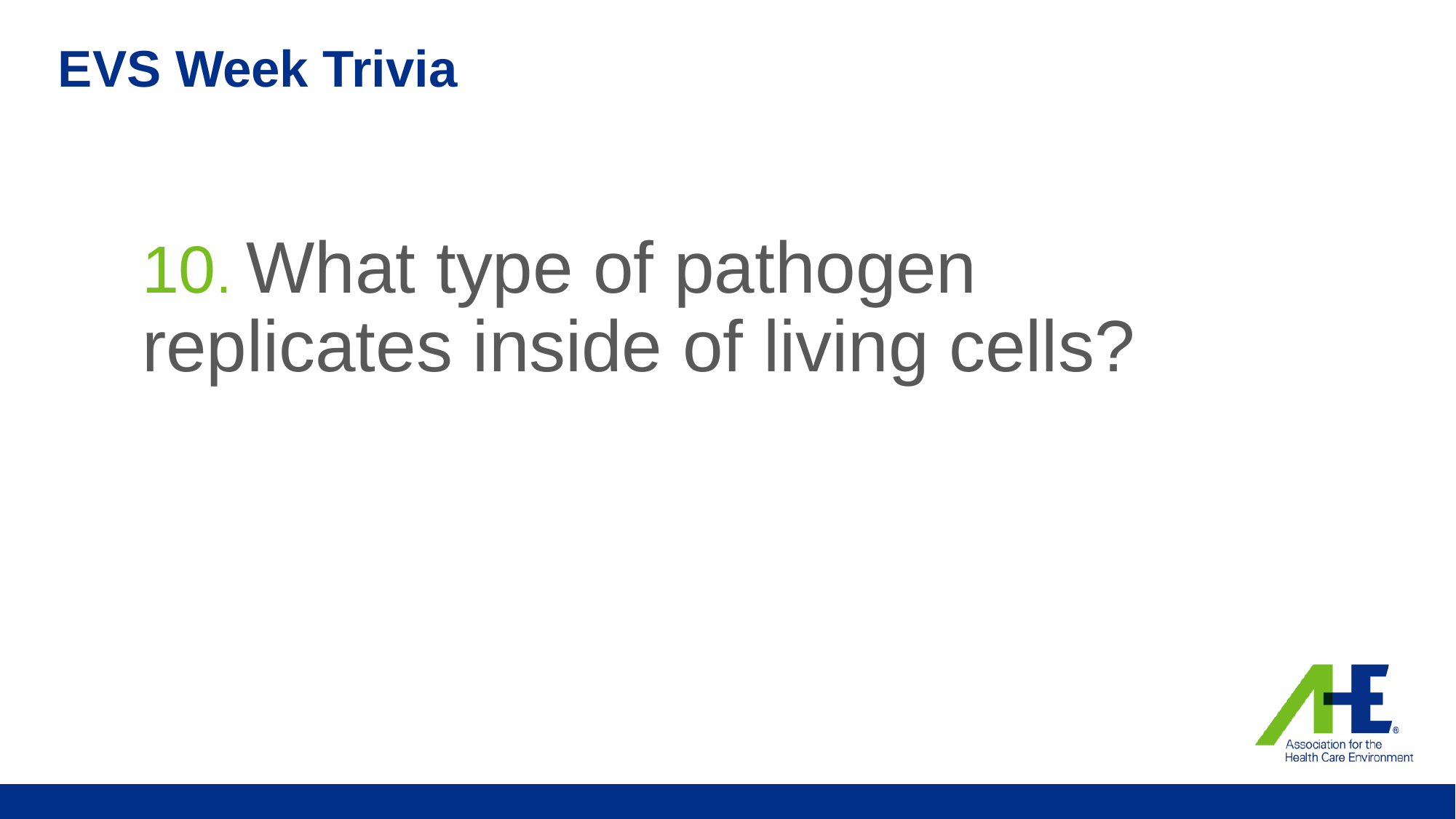

# EVS Week Trivia

10. What type of pathogen replicates inside of living cells?